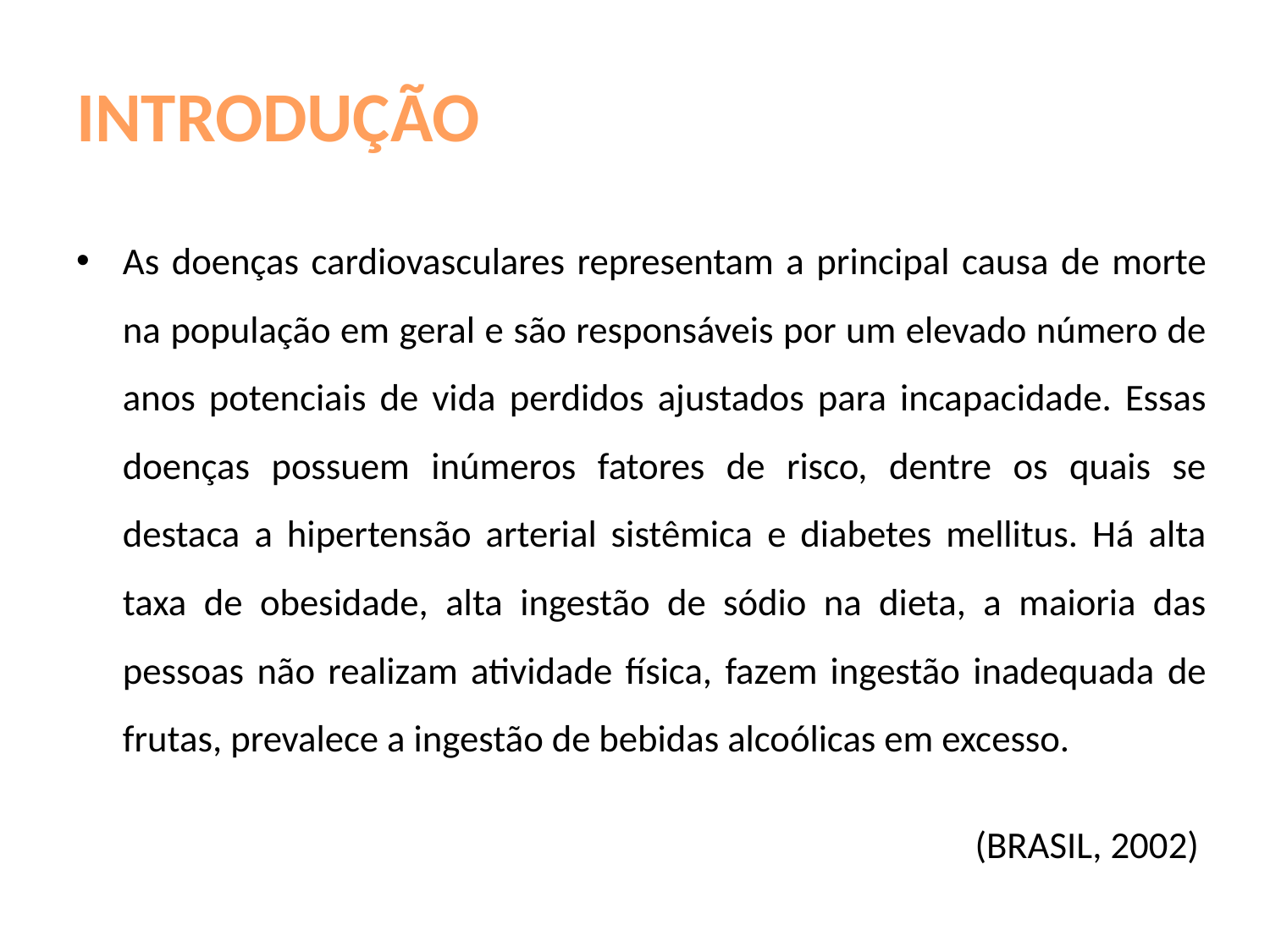

# INTRODUÇÃO

As doenças cardiovasculares representam a principal causa de morte na população em geral e são responsáveis por um elevado número de anos potenciais de vida perdidos ajustados para incapacidade. Essas doenças possuem inúmeros fatores de risco, dentre os quais se destaca a hipertensão arterial sistêmica e diabetes mellitus. Há alta taxa de obesidade, alta ingestão de sódio na dieta, a maioria das pessoas não realizam atividade física, fazem ingestão inadequada de frutas, prevalece a ingestão de bebidas alcoólicas em excesso.

(BRASIL, 2002)